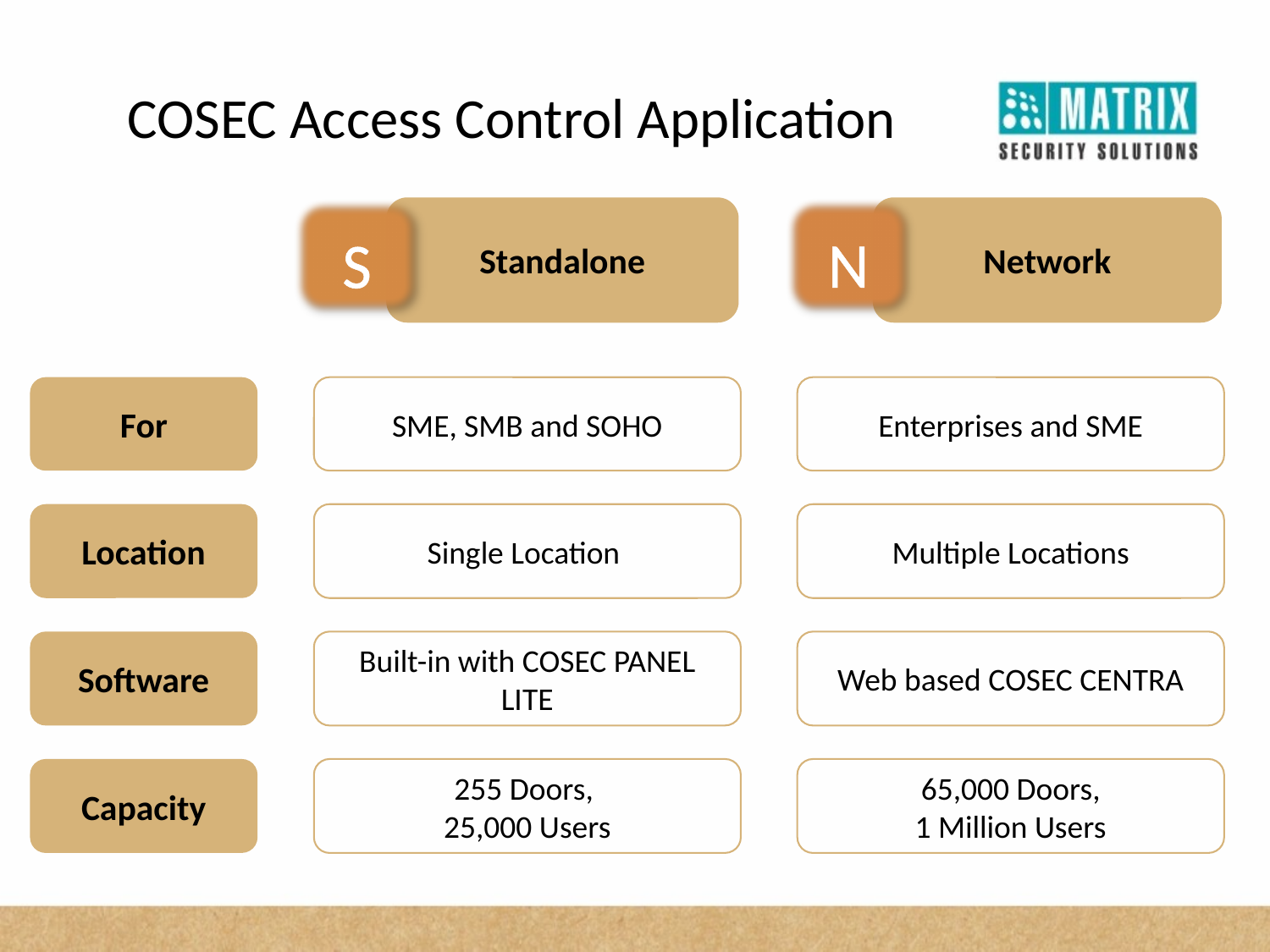

COSEC Access Control Application
Standalone
Network
N
S
For
SME, SMB and SOHO
Enterprises and SME
Location
Single Location
Multiple Locations
Software
Built-in with COSEC PANEL LITE
Web based COSEC CENTRA
Capacity
255 Doors,
25,000 Users
65,000 Doors,
1 Million Users